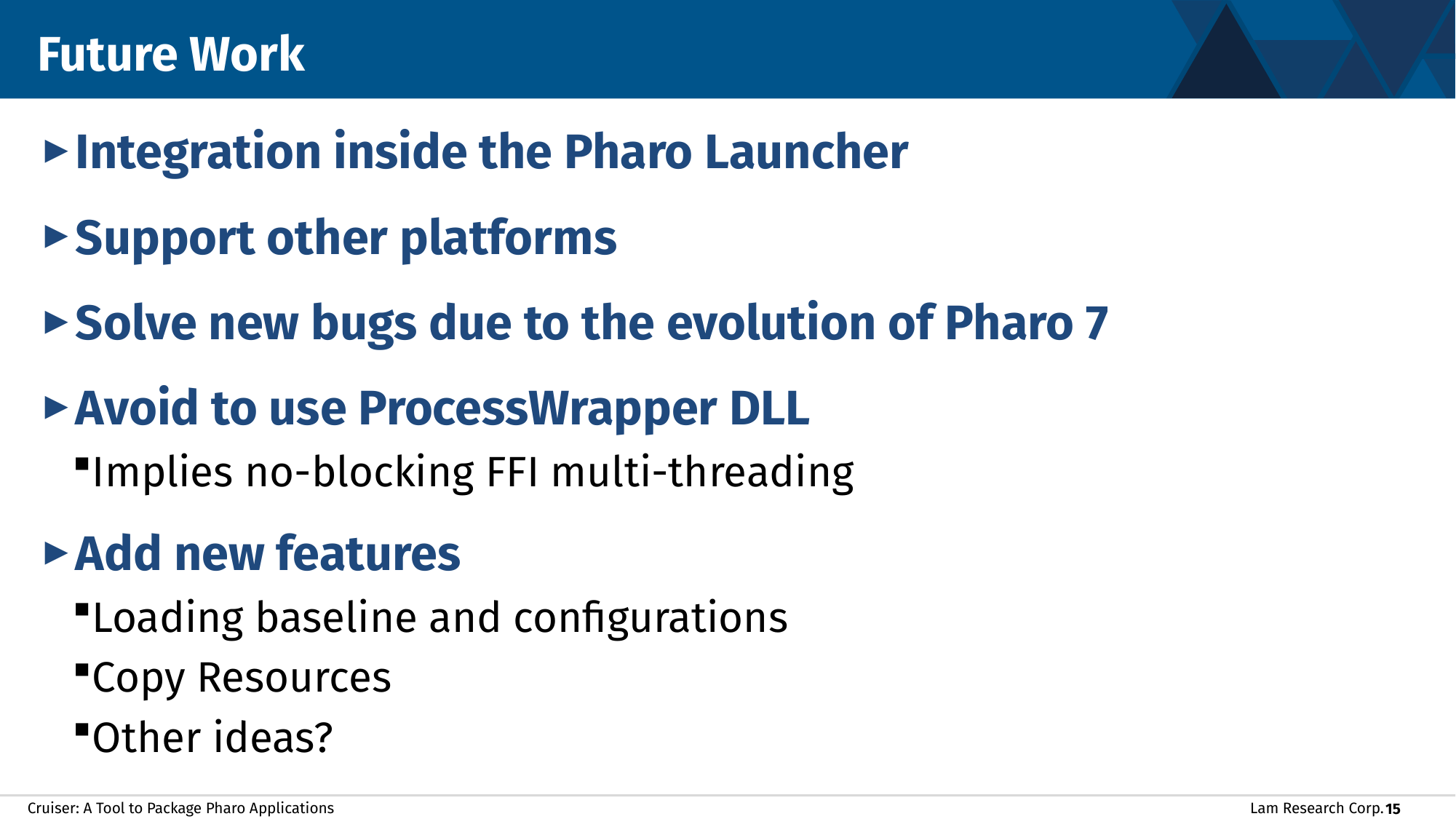

# Future Work
Integration inside the Pharo Launcher
Support other platforms
Solve new bugs due to the evolution of Pharo 7
Avoid to use ProcessWrapper DLL
Implies no-blocking FFI multi-threading
Add new features
Loading baseline and configurations
Copy Resources
Other ideas?